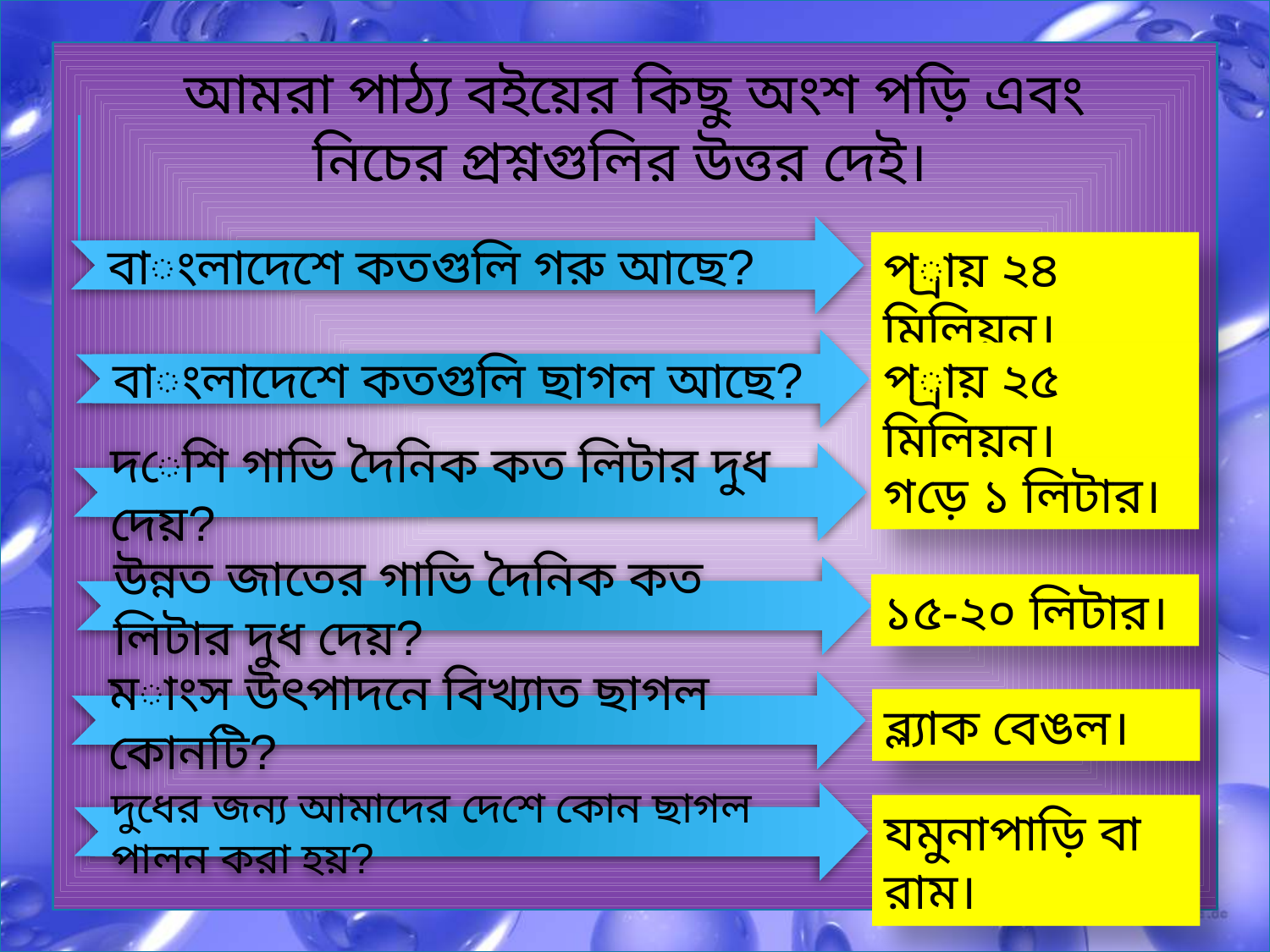

আমরা পাঠ্য বইয়ের কিছু অংশ পড়ি এবং নিচের প্রশ্নগুলির উত্তর দেই।
বাংলাদেশে কতগুলি গরু আছে?
প্রায় ২৪ মিলিয়ন।
বাংলাদেশে কতগুলি ছাগল আছে?
প্রায় ২৫ মিলিয়ন।
দেশি গাভি দৈনিক কত লিটার দুধ দেয়?
গড়ে ১ লিটার।
উন্নত জাতের গাভি দৈনিক কত লিটার দুধ দেয়?
১৫-২০ লিটার।
মাংস উৎপাদনে বিখ্যাত ছাগল কোনটি?
ব্ল্যাক বেঙল।
দুধের জন্য আমাদের দেশে কোন ছাগল পালন করা হয়?
যমুনাপাড়ি বা রাম।